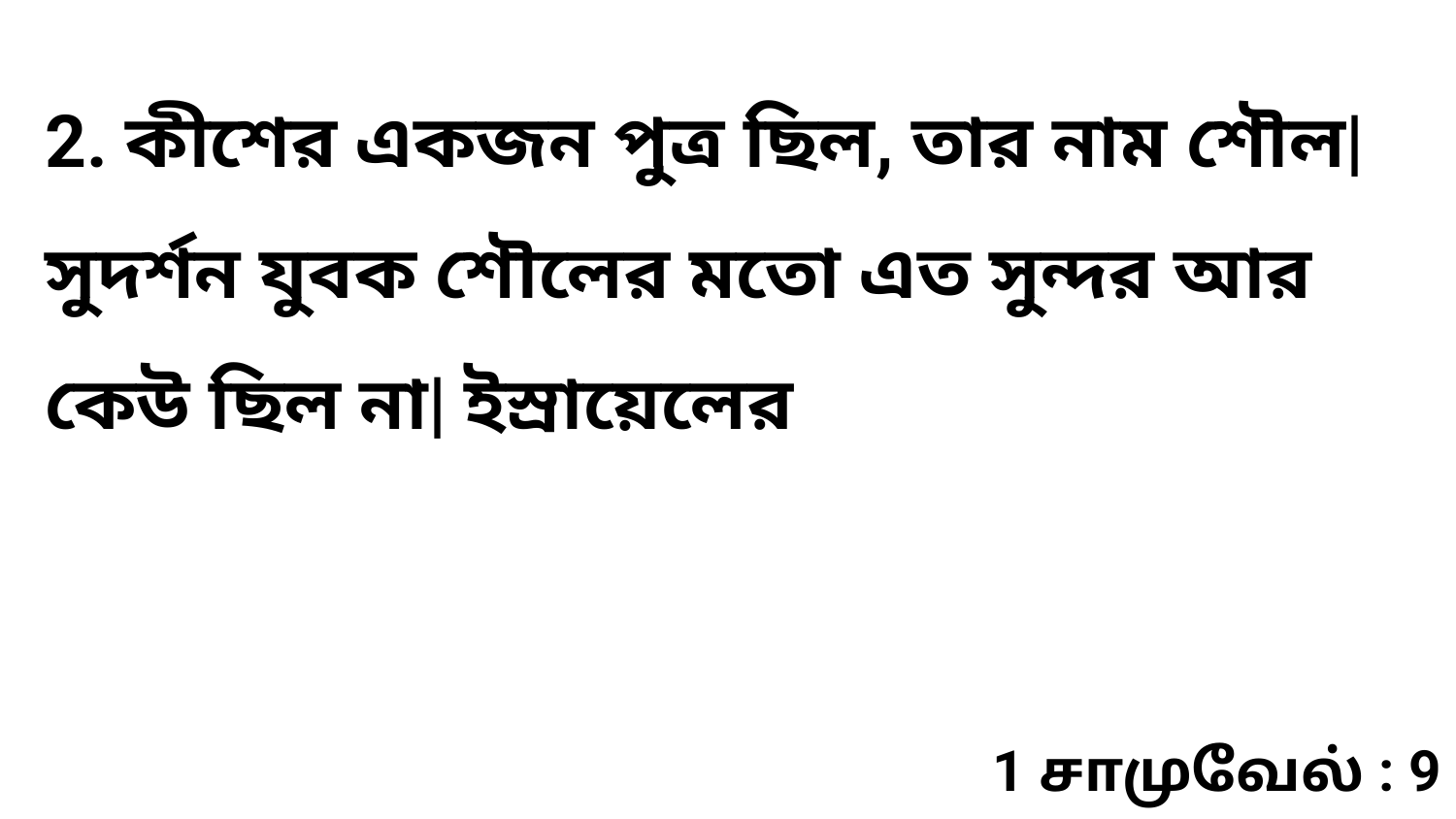

2. কীশের একজন পুত্র ছিল, তার নাম শৌল| সুদর্শন যুবক শৌলের মতো এত সুন্দর আর কেউ ছিল না| ইস্রায়েলের
1 சாமுவேல் : 9